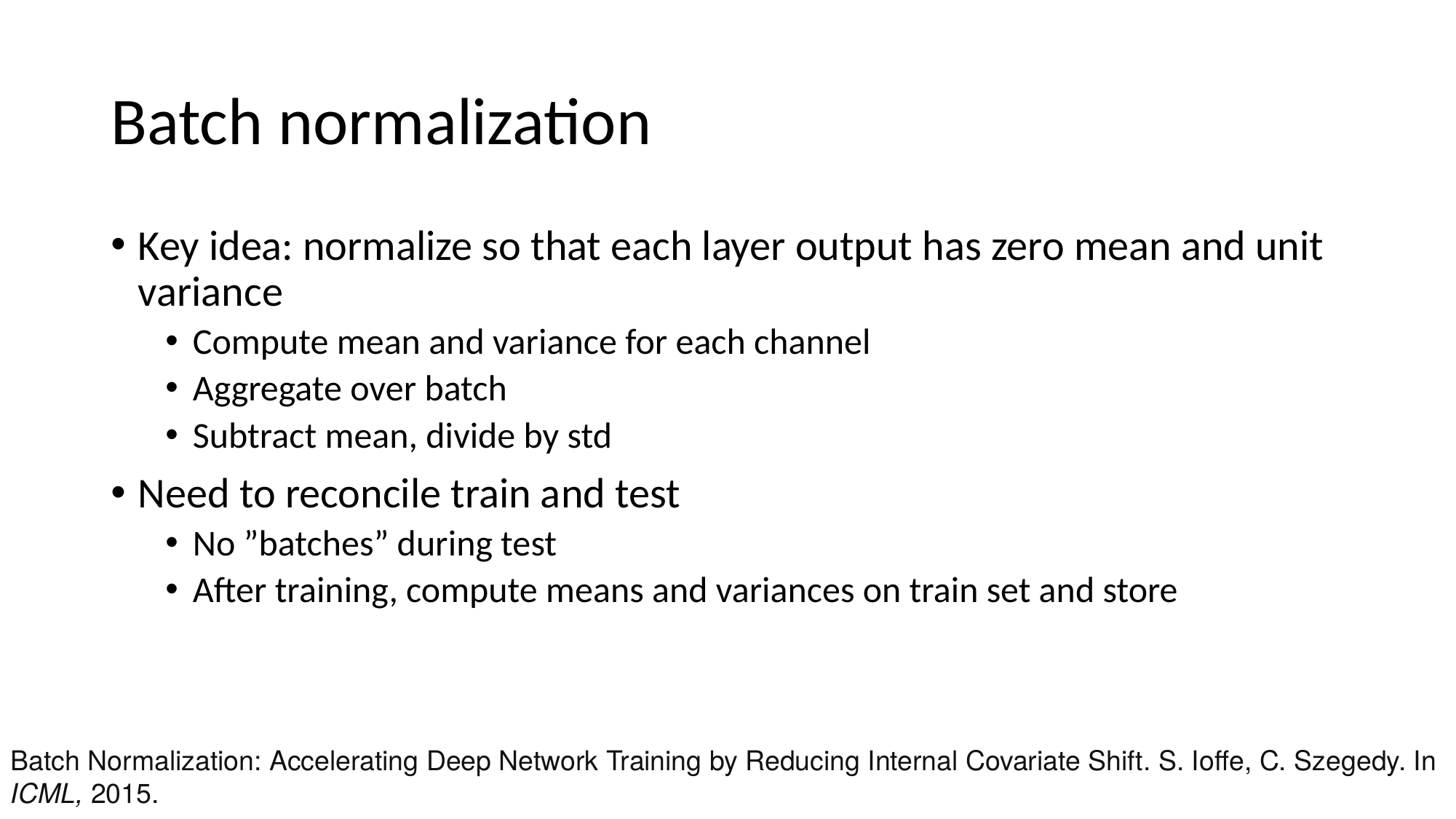

# Batch normalization
Key idea: normalize so that each layer output has zero mean and unit variance
Compute mean and variance for each channel
Aggregate over batch
Subtract mean, divide by std
Need to reconcile train and test
No ”batches” during test
After training, compute means and variances on train set and store

Batch Normalization: Accelerating Deep Network Training by Reducing Internal Covariate Shift. S. Ioffe, C. Szegedy. In ICML, 2015.